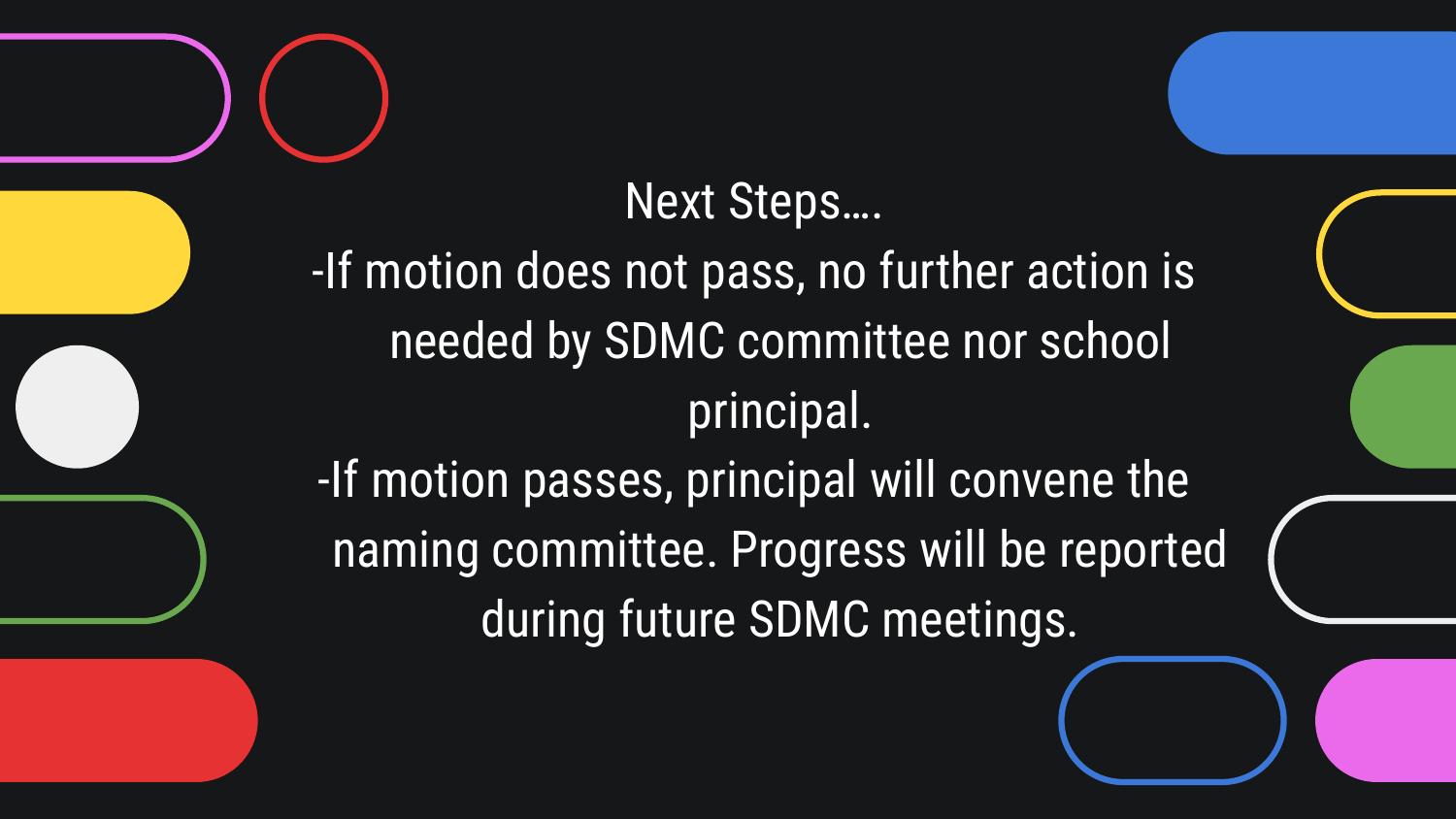

Next Steps….
-If motion does not pass, no further action is needed by SDMC committee nor school principal.
-If motion passes, principal will convene the naming committee. Progress will be reported during future SDMC meetings.